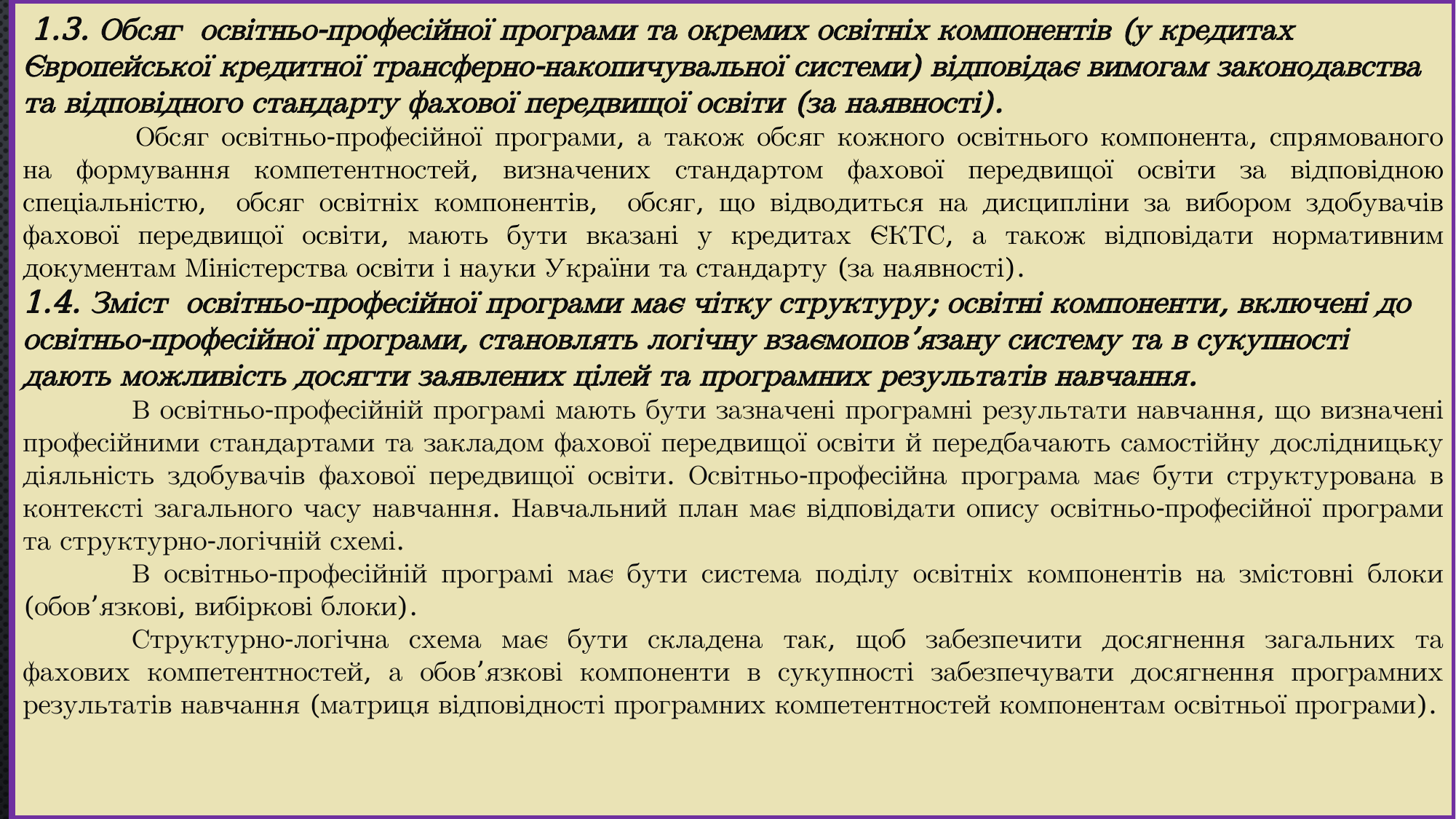

1.3. Обсяг  освітньо-професійної програми та окремих освітніх компонентів (у кредитах Європейської кредитної трансферно-накопичувальної системи) відповідає вимогам законодавства та відповідного стандарту фахової передвищої освіти (за наявності).
 	Обсяг освітньо-професійної програми, а також обсяг кожного освітнього компонента, спрямованого на формування компетентностей, визначених стандартом фахової передвищої освіти за відповідною спеціальністю,  обсяг освітніх компонентів,  обсяг, що відводиться на дисципліни за вибором здобувачів фахової передвищої освіти, мають бути вказані у кредитах ЄКТС, а також відповідати нормативним документам Міністерства освіти і науки України та стандарту (за наявності).
1.4. Зміст  освітньо-професійної програми має чітку структуру; освітні компоненти, включені до  освітньо-професійної програми, становлять логічну взаємопов’язану систему та в сукупності дають можливість досягти заявлених цілей та програмних результатів навчання.
	В освітньо-професійній програмі мають бути зазначені програмні результати навчання, що визначені професійними стандартами та закладом фахової передвищої освіти й передбачають самостійну дослідницьку діяльність здобувачів фахової передвищої освіти. Освітньо-професійна програма має бути структурована в контексті загального часу навчання. Навчальний план має відповідати опису освітньо-професійної програми та структурно-логічній схемі.
	В освітньо-професійній програмі має бути система поділу освітніх компонентів на змістовні блоки (обов’язкові, вибіркові блоки).
	Структурно-логічна схема має бути складена так, щоб забезпечити досягнення загальних та фахових компетентностей, а обов’язкові компоненти в сукупності забезпечувати досягнення програмних результатів навчання (матриця відповідності програмних компетентностей компонентам освітньої програми).

#